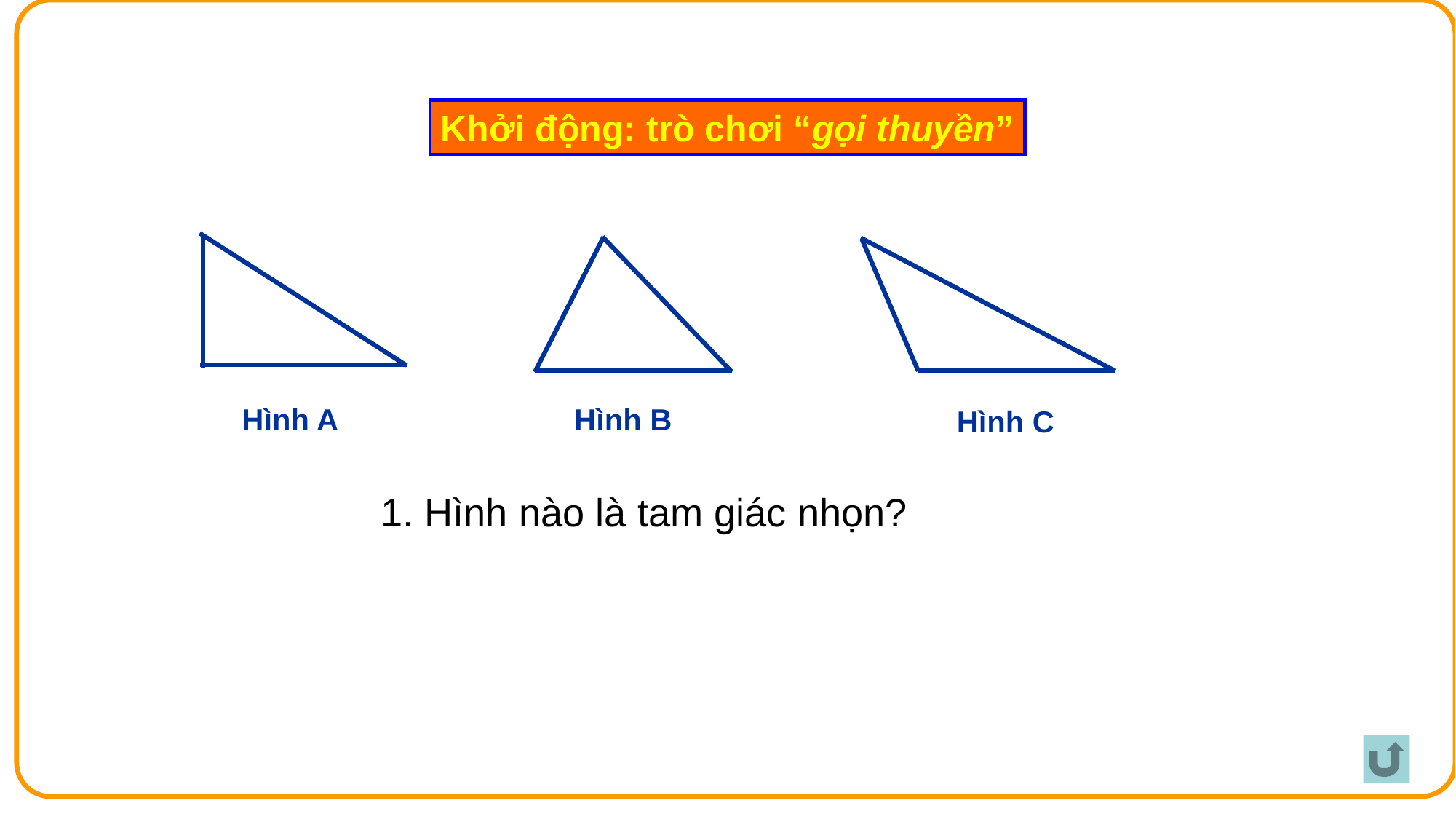

Khởi động: trò chơi “gọi thuyền”
Hình A
Hình B
Hình C
1. Hình nào là tam giác nhọn?